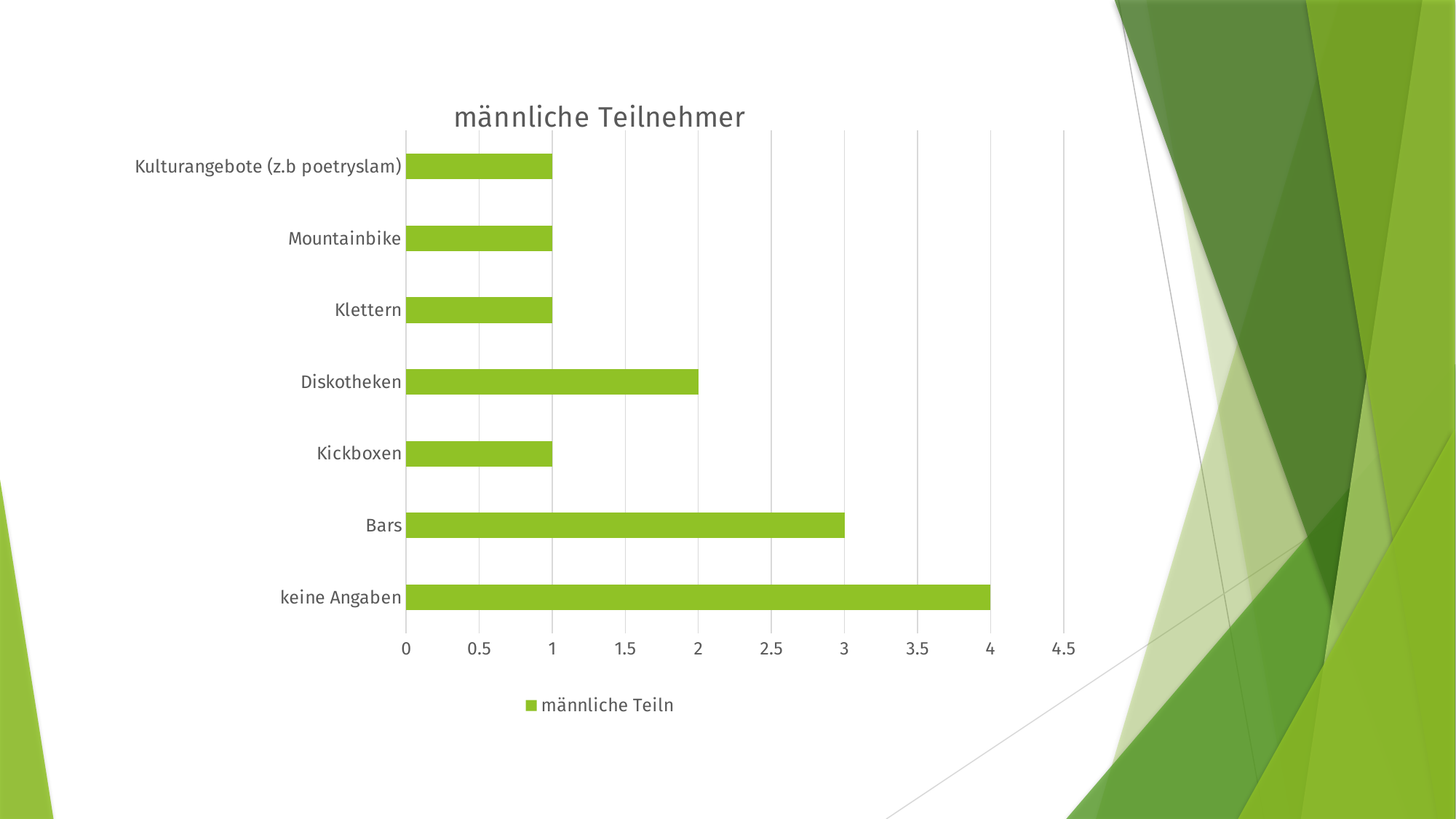

### Chart: männliche Teilnehmer

| Category | männliche Teiln |
|---|---|
| keine Angaben | 4.0 |
| Bars | 3.0 |
| Kickboxen | 1.0 |
| Diskotheken | 2.0 |
| Klettern | 1.0 |
| Mountainbike | 1.0 |
| Kulturangebote (z.b poetryslam) | 1.0 |